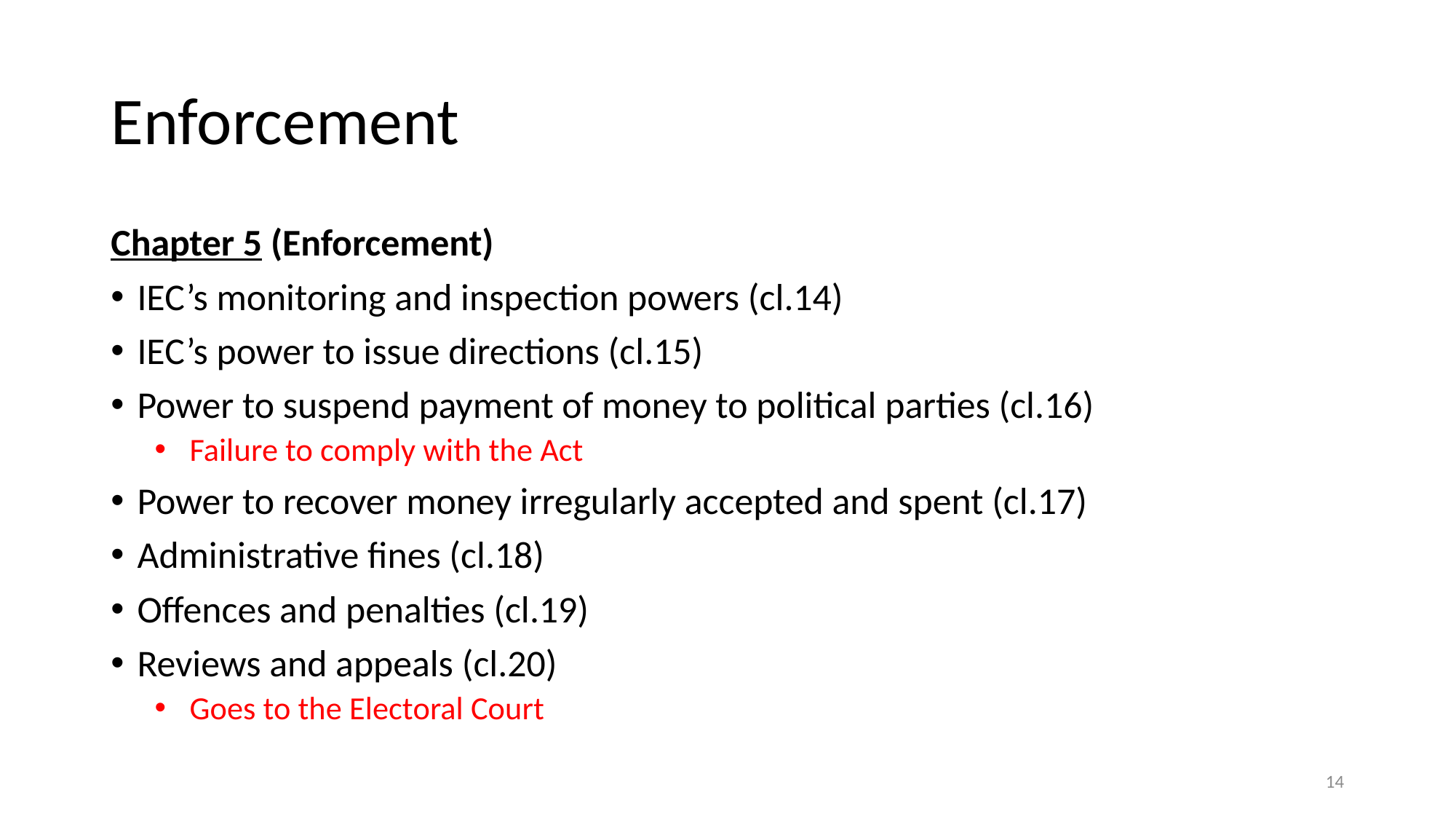

# Enforcement
Chapter 5 (Enforcement)
IEC’s monitoring and inspection powers (cl.14)
IEC’s power to issue directions (cl.15)
Power to suspend payment of money to political parties (cl.16)
Failure to comply with the Act
Power to recover money irregularly accepted and spent (cl.17)
Administrative fines (cl.18)
Offences and penalties (cl.19)
Reviews and appeals (cl.20)
Goes to the Electoral Court
14